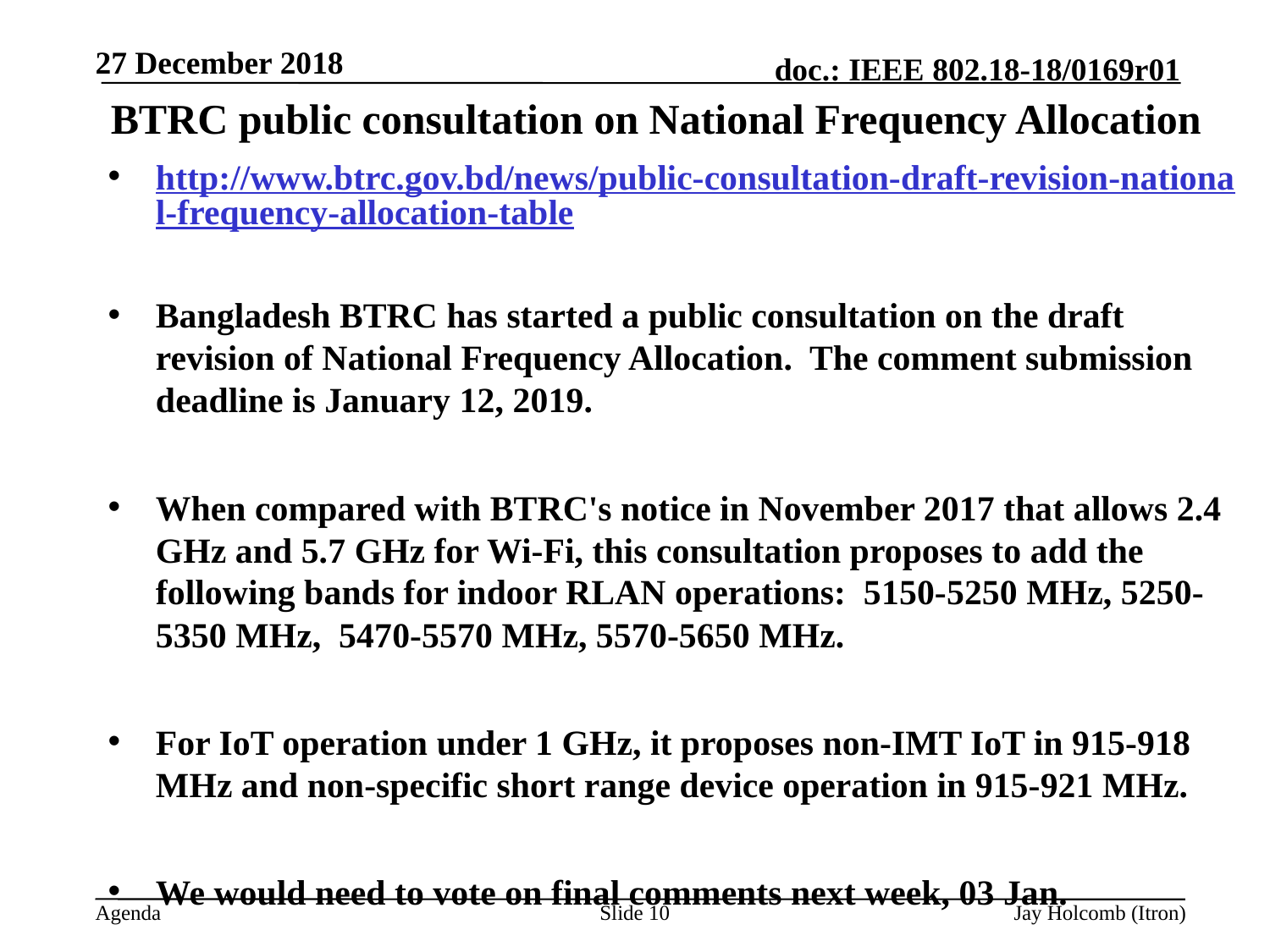

27 December 2018
# BTRC public consultation on National Frequency Allocation
http://www.btrc.gov.bd/news/public-consultation-draft-revision-national-frequency-allocation-table

Bangladesh BTRC has started a public consultation on the draft revision of National Frequency Allocation.  The comment submission deadline is January 12, 2019.

When compared with BTRC's notice in November 2017 that allows 2.4 GHz and 5.7 GHz for Wi-Fi, this consultation proposes to add the following bands for indoor RLAN operations:  5150-5250 MHz, 5250-5350 MHz,  5470-5570 MHz, 5570-5650 MHz.

For IoT operation under 1 GHz, it proposes non-IMT IoT in 915-918 MHz and non-specific short range device operation in 915-921 MHz.

We would need to vote on final comments next week, 03 Jan.

Slide 10
Jay Holcomb (Itron)